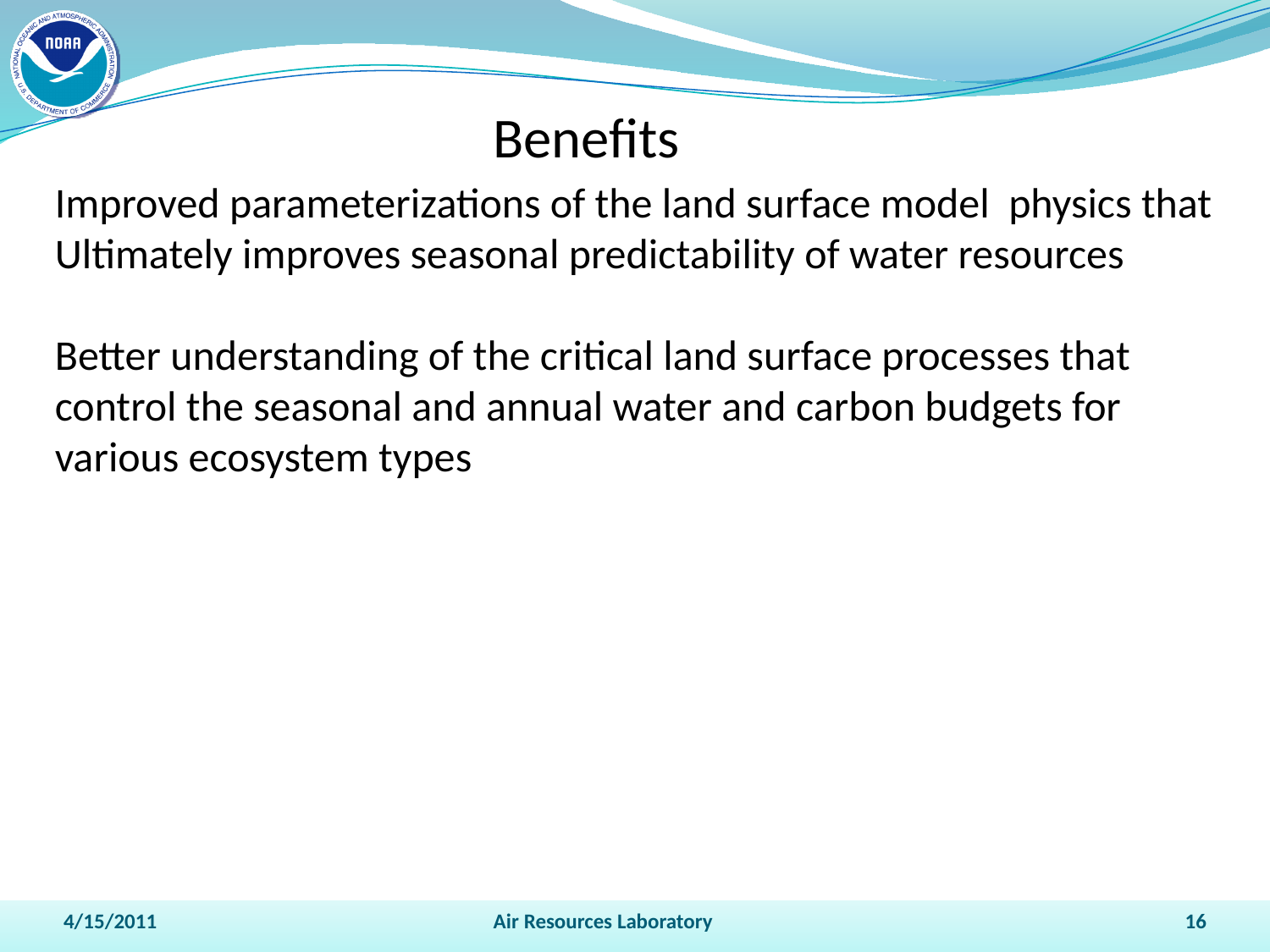

Benefits
Improved parameterizations of the land surface model  physics that
Ultimately improves seasonal predictability of water resources

Better understanding of the critical land surface processes that control the seasonal and annual water and carbon budgets for various ecosystem types

4/15/2011
Air Resources Laboratory
16